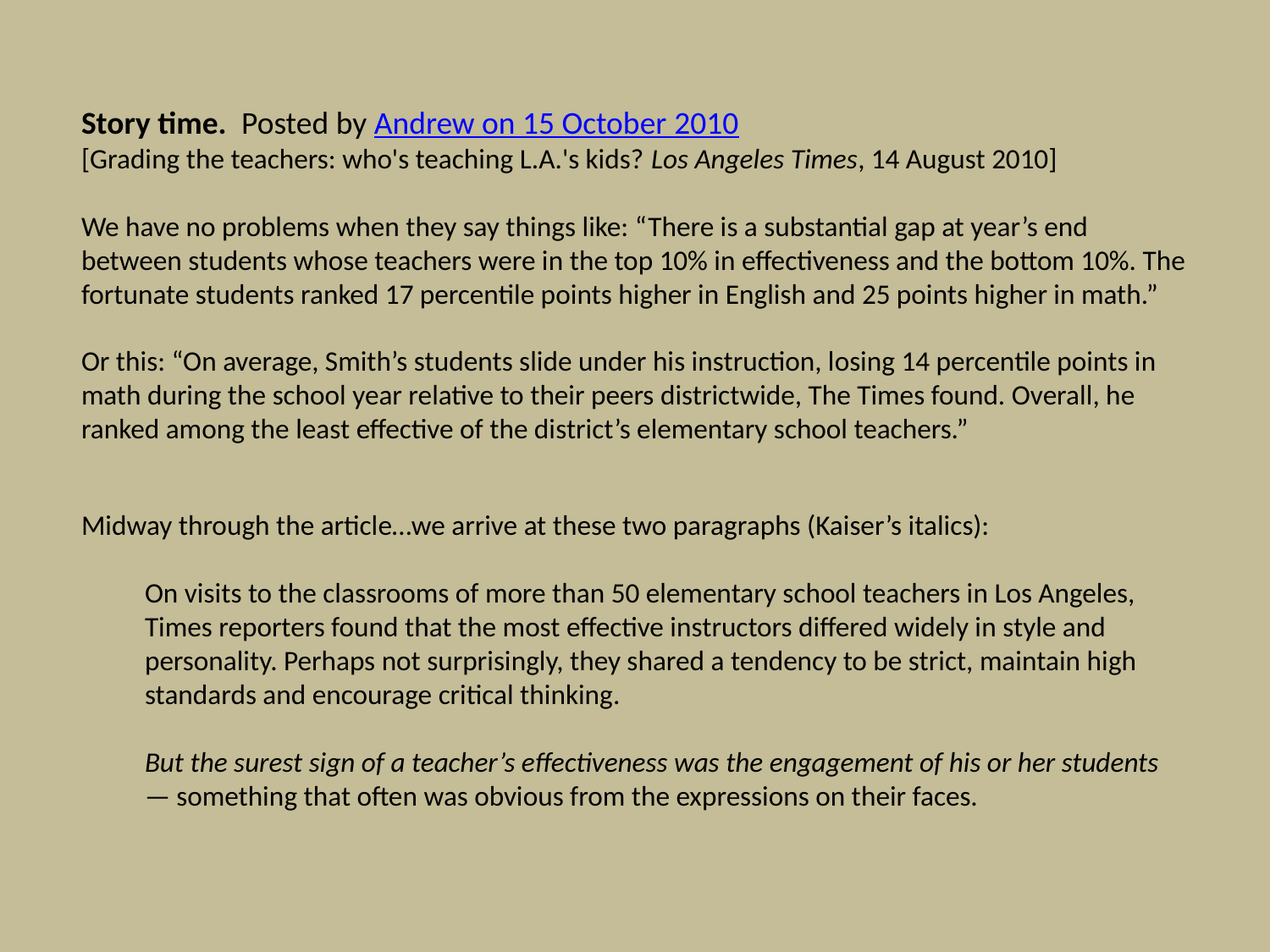

Story time.  Posted by Andrew on 15 October 2010
[Grading the teachers: who's teaching L.A.'s kids? Los Angeles Times, 14 August 2010]

We have no problems when they say things like: “There is a substantial gap at year’s end between students whose teachers were in the top 10% in effectiveness and the bottom 10%. The fortunate students ranked 17 percentile points higher in English and 25 points higher in math.”

Or this: “On average, Smith’s students slide under his instruction, losing 14 percentile points in math during the school year relative to their peers districtwide, The Times found. Overall, he ranked among the least effective of the district’s elementary school teachers.”

Midway through the article…we arrive at these two paragraphs (Kaiser’s italics):

On visits to the classrooms of more than 50 elementary school teachers in Los Angeles, Times reporters found that the most effective instructors differed widely in style and personality. Perhaps not surprisingly, they shared a tendency to be strict, maintain high standards and encourage critical thinking.

But the surest sign of a teacher’s effectiveness was the engagement of his or her students — something that often was obvious from the expressions on their faces.